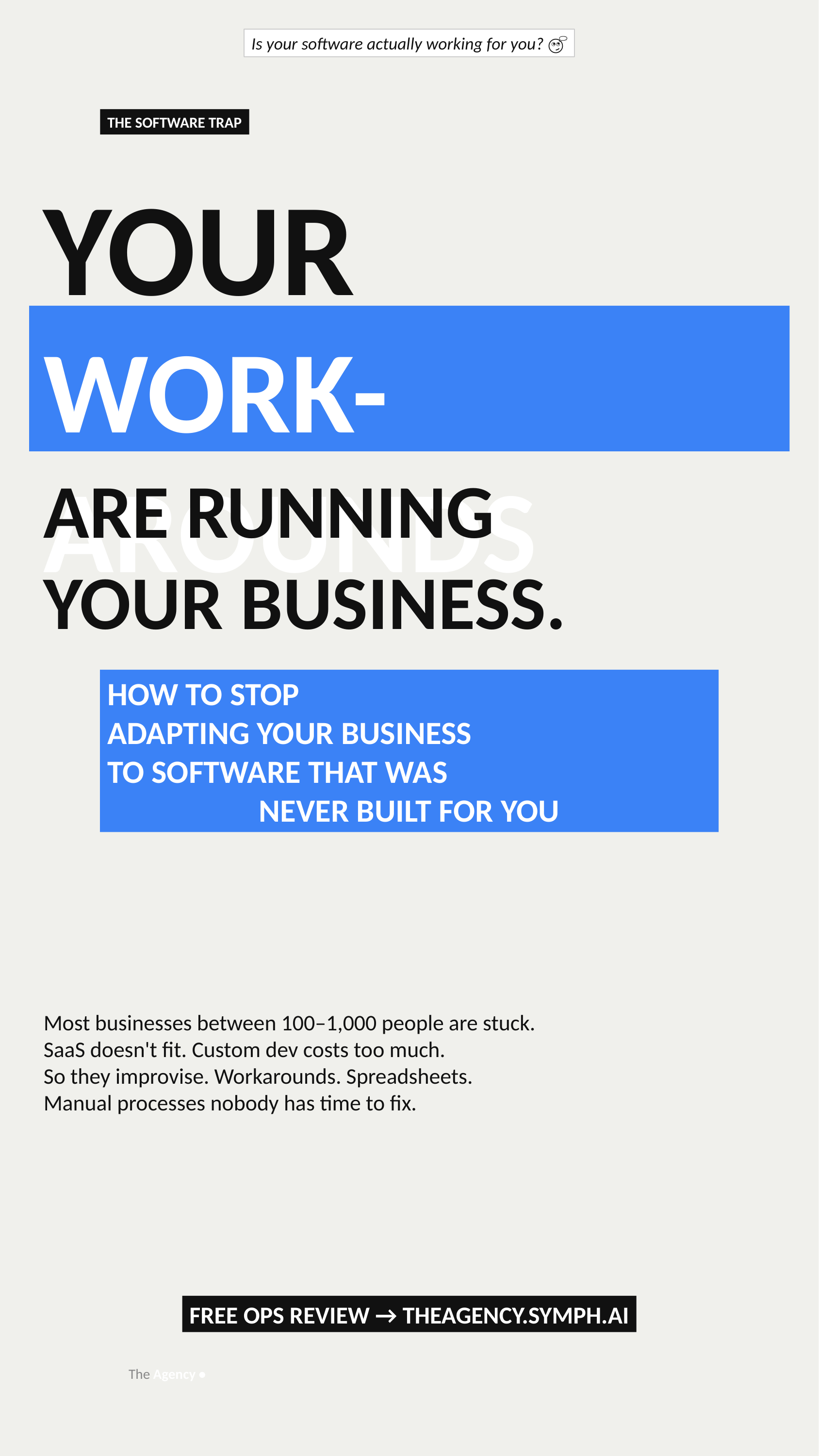

Is your software actually working for you? 🤔
THE SOFTWARE TRAP
YOUR

WORK-
AROUNDS
ARE RUNNING
YOUR BUSINESS.
HOW TO STOP
ADAPTING YOUR BUSINESS
TO SOFTWARE THAT WAS
NEVER BUILT FOR YOU
Most businesses between 100–1,000 people are stuck.
SaaS doesn't fit. Custom dev costs too much.
So they improvise. Workarounds. Spreadsheets.
Manual processes nobody has time to fix.
FREE OPS REVIEW → THEAGENCY.SYMPH.AI
The Agency •